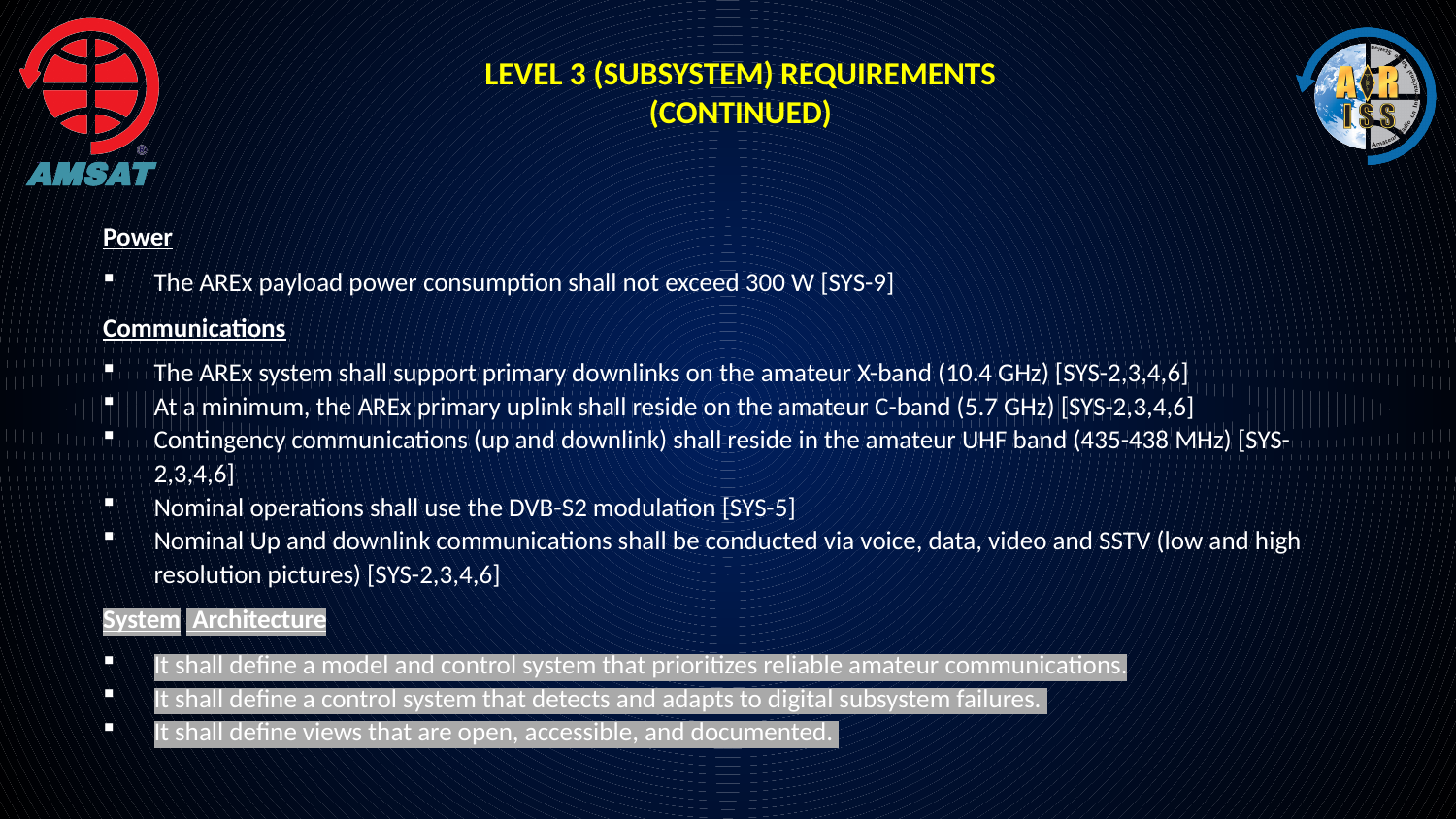

# Level 3 (Subsystem) requirements (Continued)
Power
The AREx payload power consumption shall not exceed 300 W [SYS-9]
Communications
The AREx system shall support primary downlinks on the amateur X-band (10.4 GHz) [SYS-2,3,4,6]
At a minimum, the AREx primary uplink shall reside on the amateur C-band (5.7 GHz) [SYS-2,3,4,6]
Contingency communications (up and downlink) shall reside in the amateur UHF band (435-438 MHz) [SYS-2,3,4,6]
Nominal operations shall use the DVB-S2 modulation [SYS-5]
Nominal Up and downlink communications shall be conducted via voice, data, video and SSTV (low and high resolution pictures) [SYS-2,3,4,6]
System  Architecture
It shall define a model and control system that prioritizes reliable amateur communications.
It shall define a control system that detects and adapts to digital subsystem failures.
It shall define views that are open, accessible, and documented.